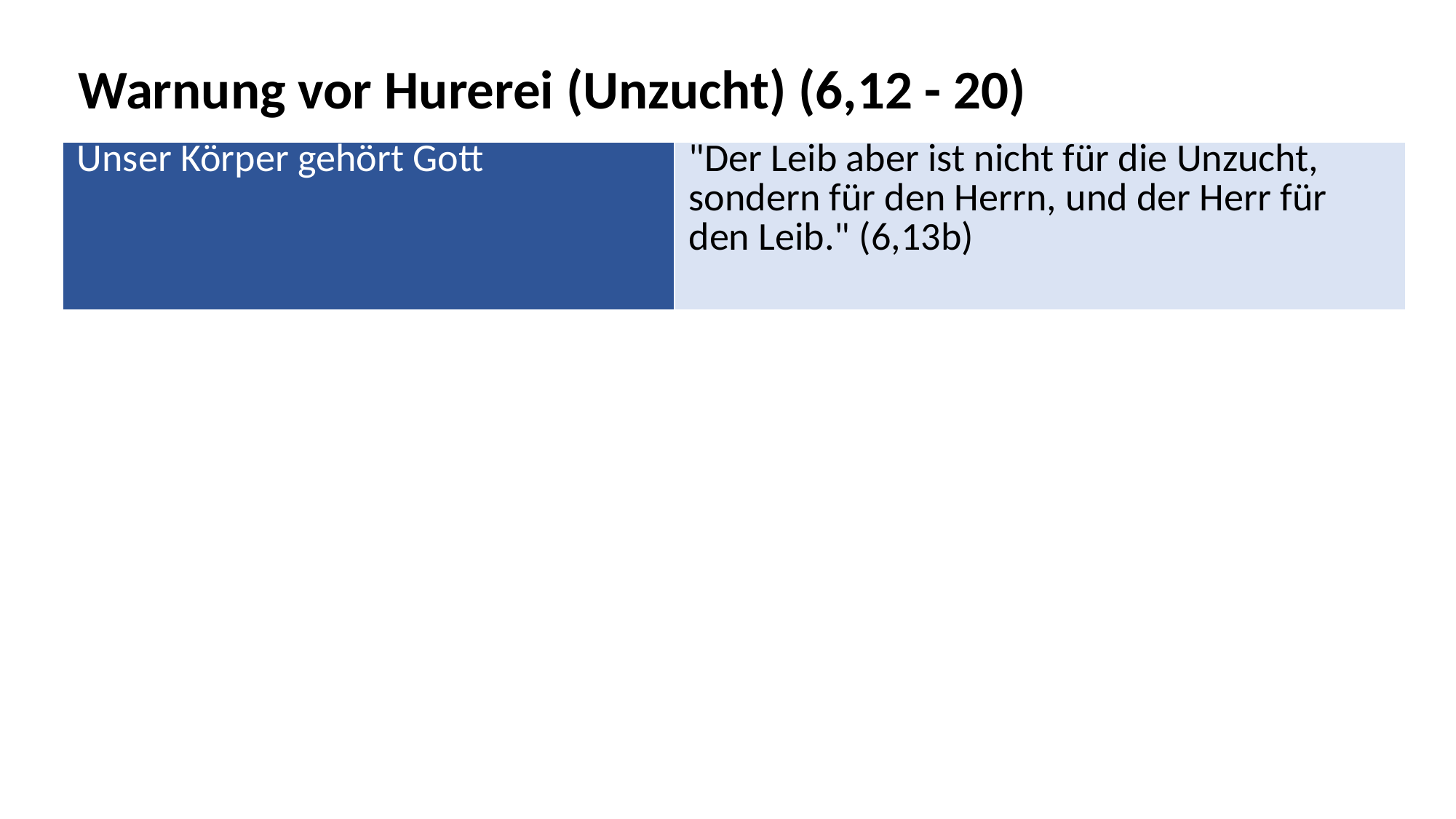

Warnung vor Hurerei (Unzucht) (6,12 - 20)
| Unser Körper gehört Gott | "Der Leib aber ist nicht für die Unzucht, sondern für den Herrn, und der Herr für den Leib." (6,13b) |
| --- | --- |